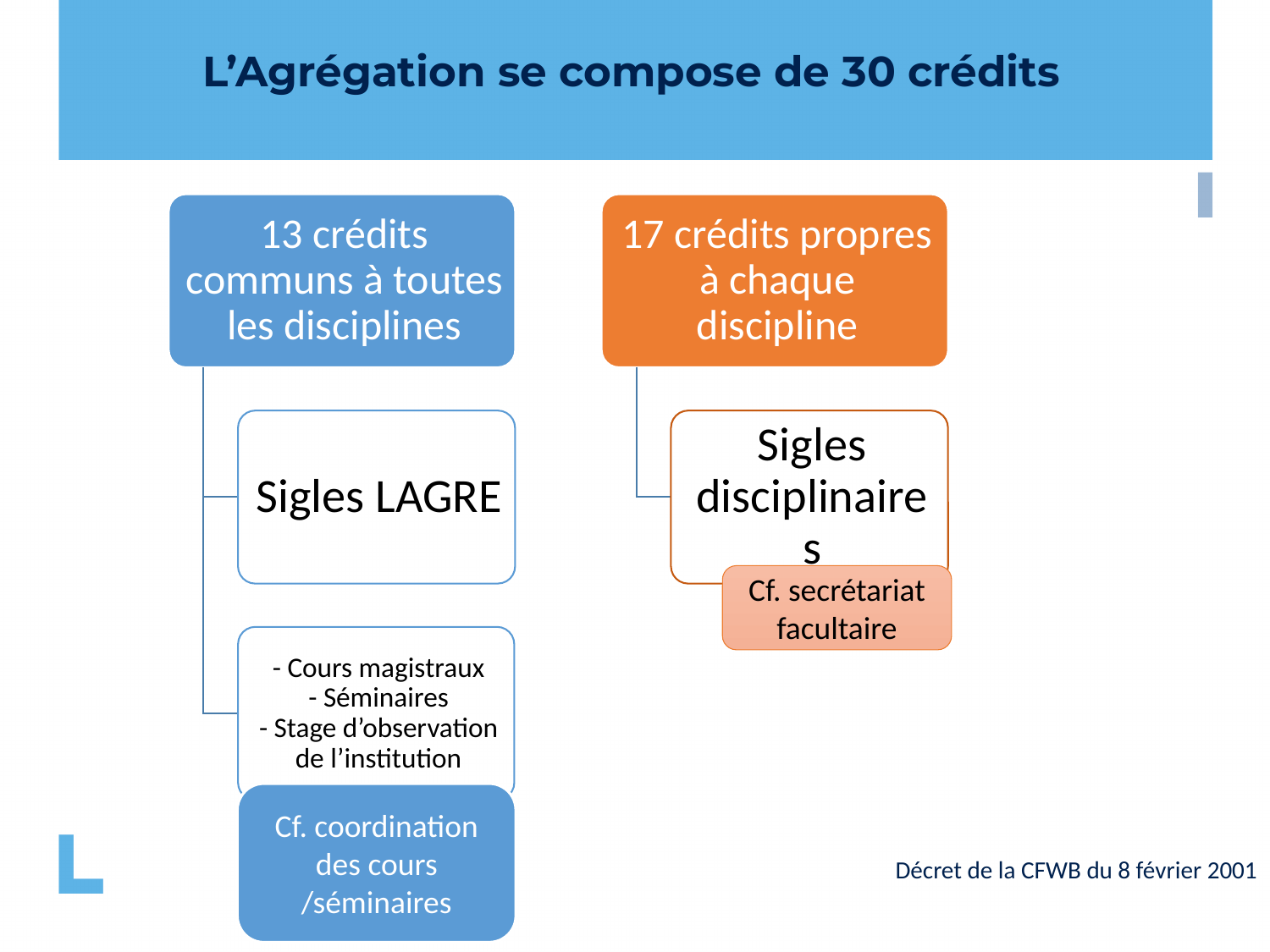

L’Agrégation se compose de 30 crédits
13 crédits communs à toutes les disciplines
Sigles LAGRE
- Cours magistraux
- Séminaires
- Stage d’observation de l’institution
17 crédits propres à chaque discipline
Sigles disciplinaires
Cf. secrétariat facultaire
Cf. coordination des cours /séminaires
Décret de la CFWB du 8 février 2001